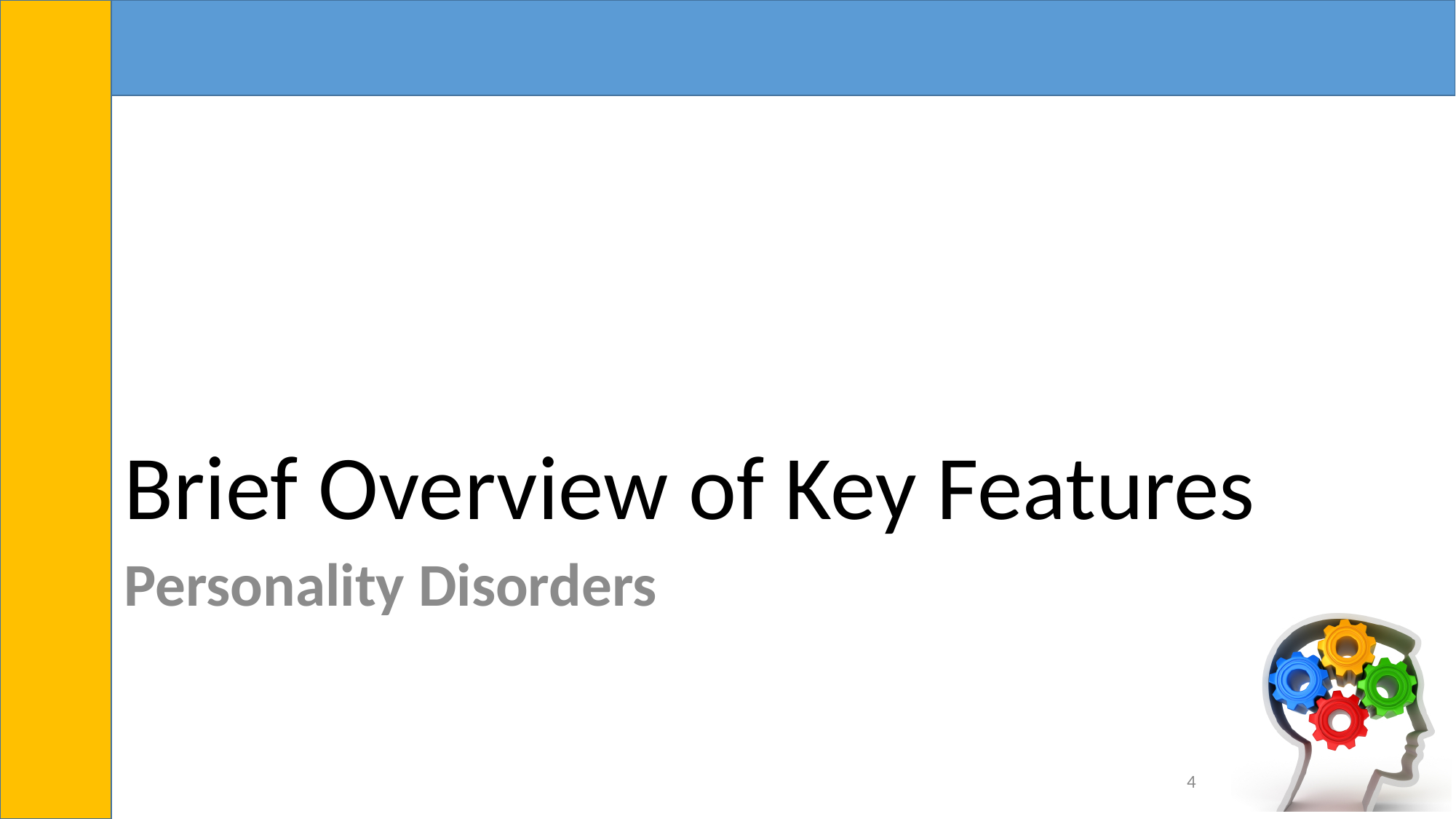

# Brief Overview of Key Features
Personality Disorders

4